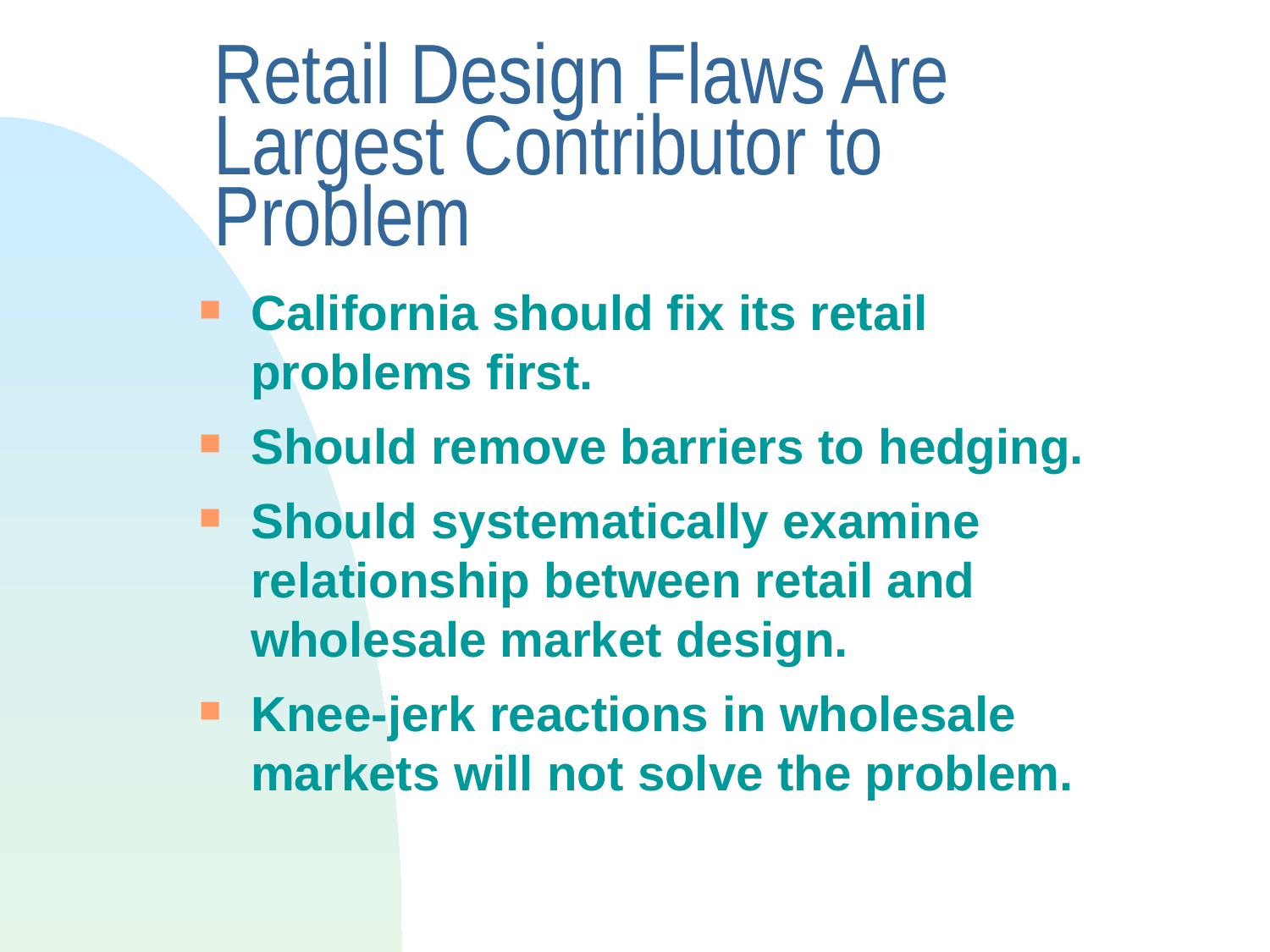

Retail Design Flaws Are Largest Contributor to Problem
# California should fix its retail problems first.
Should remove barriers to hedging.
Should systematically examine relationship between retail and wholesale market design.
Knee-jerk reactions in wholesale markets will not solve the problem.